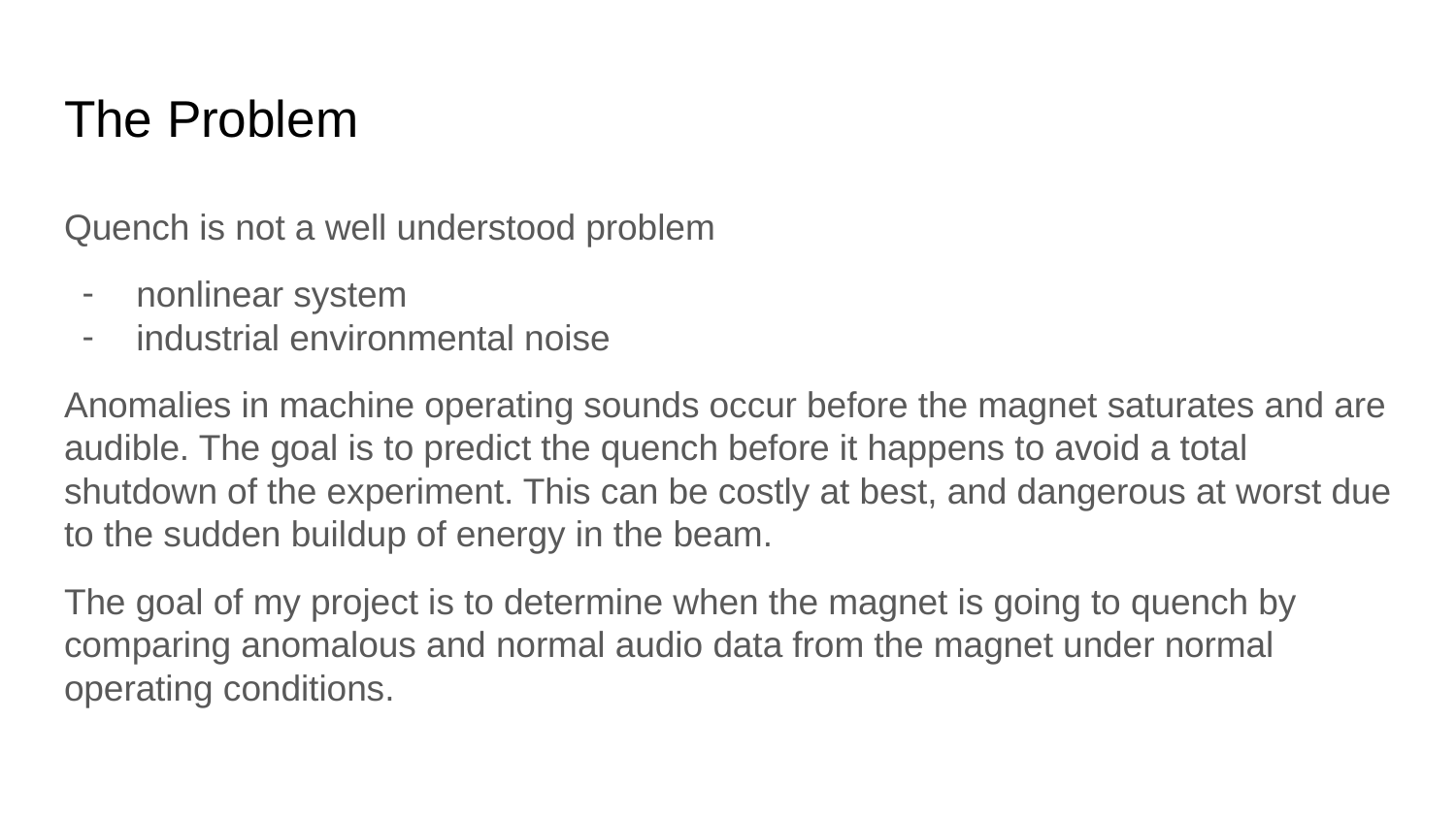

# The Problem
Quench is not a well understood problem
nonlinear system
industrial environmental noise
Anomalies in machine operating sounds occur before the magnet saturates and are audible. The goal is to predict the quench before it happens to avoid a total shutdown of the experiment. This can be costly at best, and dangerous at worst due to the sudden buildup of energy in the beam.
The goal of my project is to determine when the magnet is going to quench by comparing anomalous and normal audio data from the magnet under normal operating conditions.